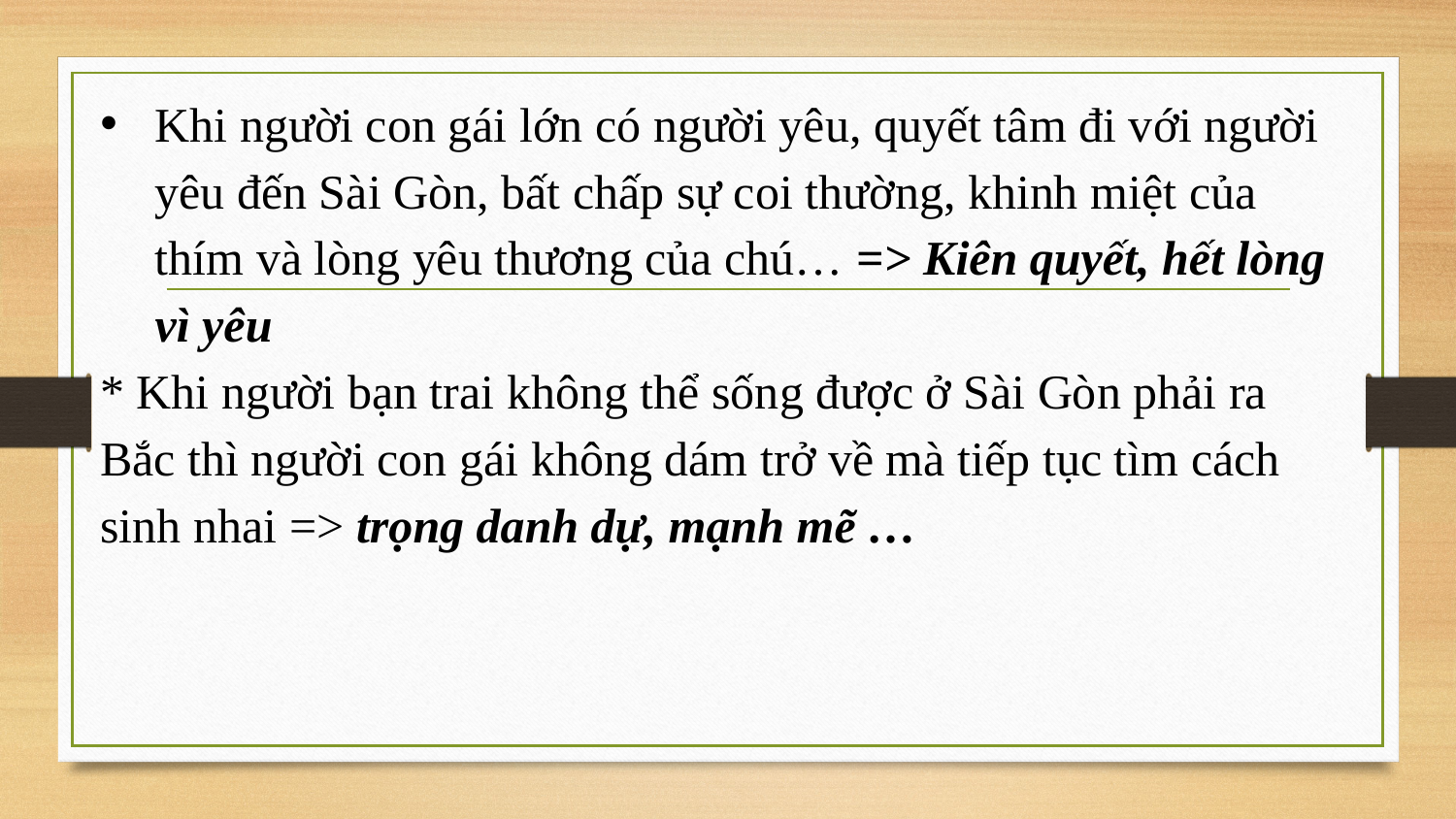

Khi người con gái lớn có người yêu, quyết tâm đi với người yêu đến Sài Gòn, bất chấp sự coi thường, khinh miệt của thím và lòng yêu thương của chú… => Kiên quyết, hết lòng vì yêu
* Khi người bạn trai không thể sống được ở Sài Gòn phải ra Bắc thì người con gái không dám trở về mà tiếp tục tìm cách sinh nhai => trọng danh dự, mạnh mẽ …